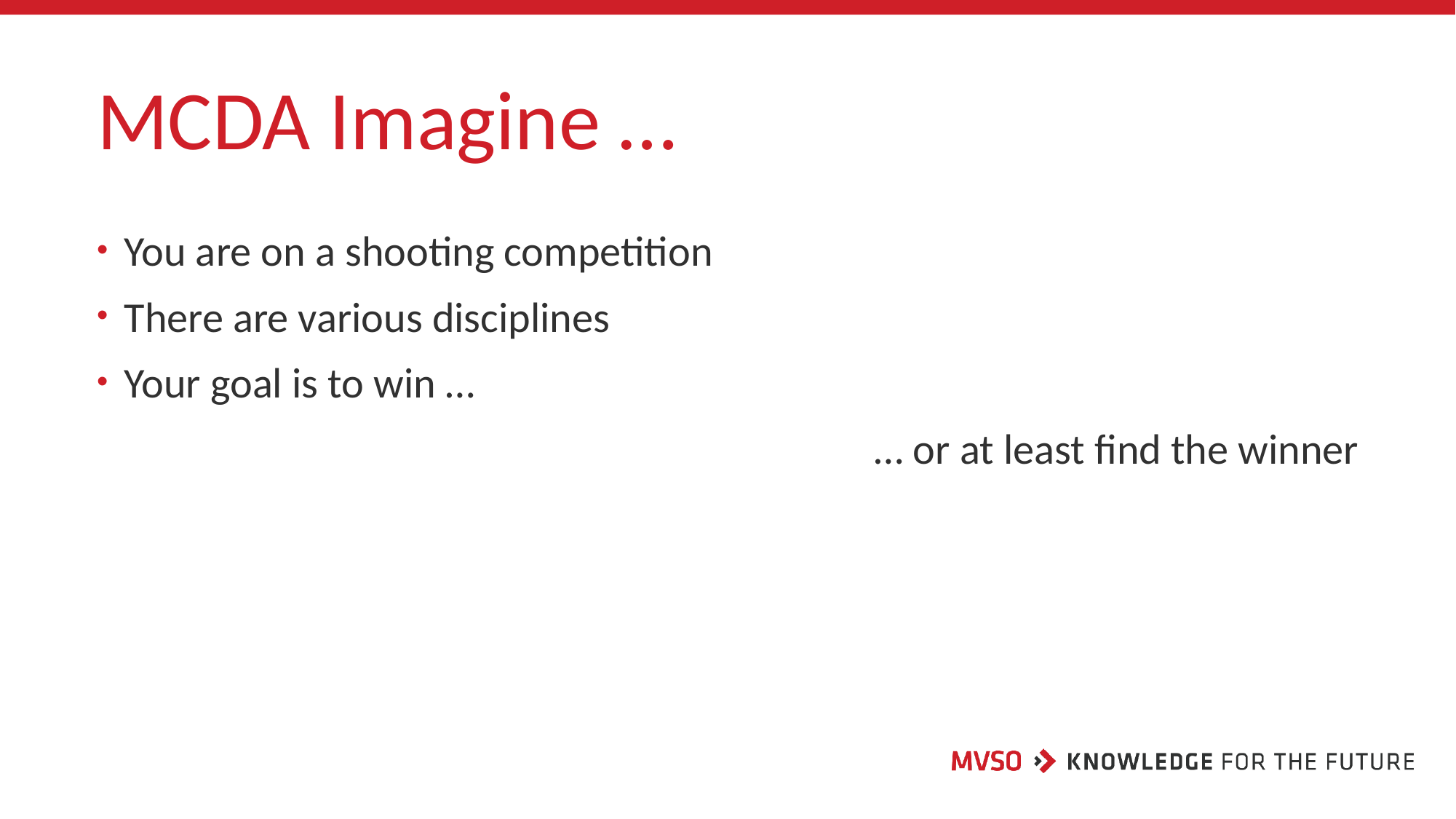

# MCDA Imagine …
You are on a shooting competition
There are various disciplines
Your goal is to win …
… or at least find the winner